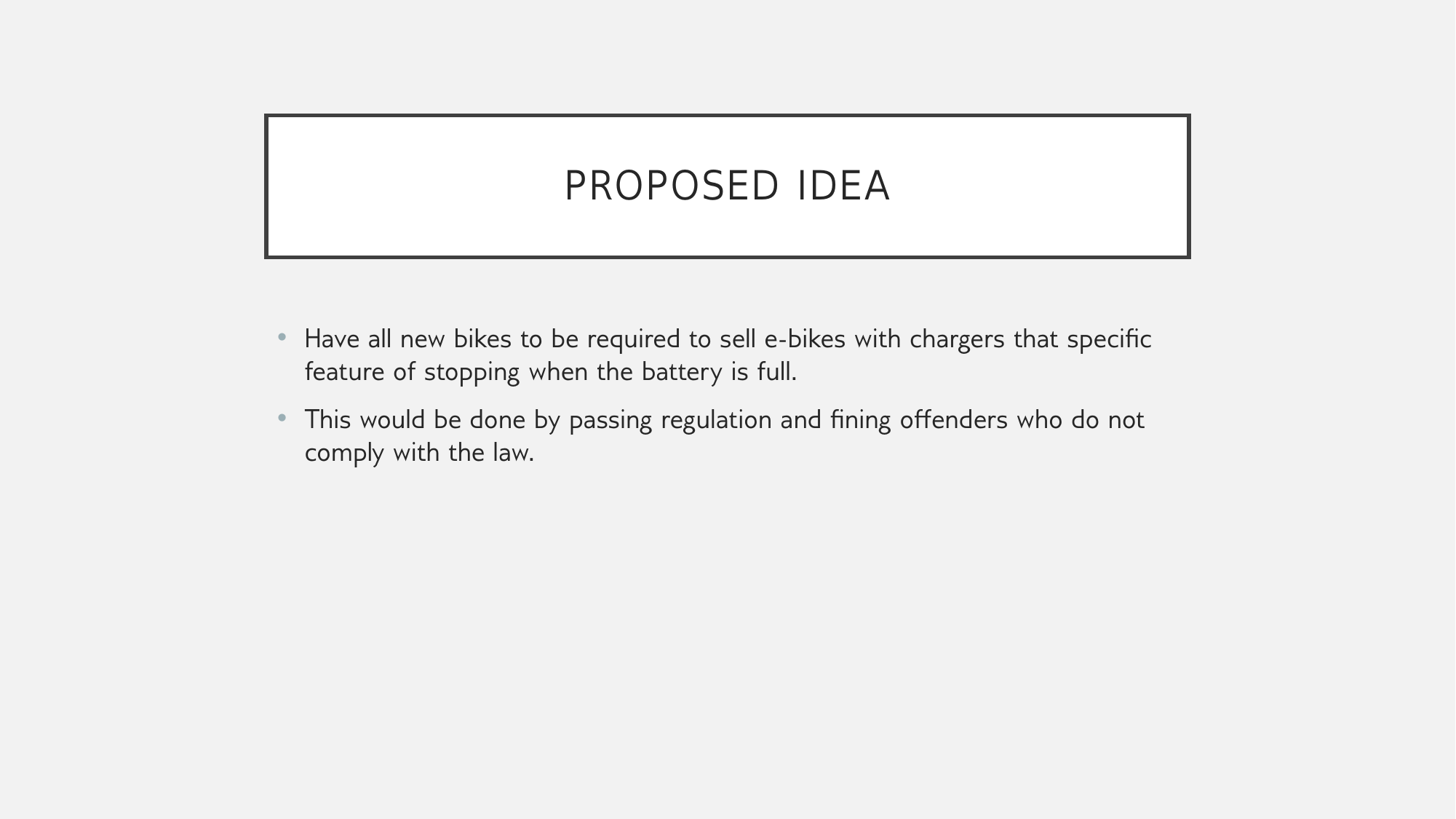

# Proposed Idea
Have all new bikes to be required to sell e-bikes with chargers that specific feature of stopping when the battery is full.
This would be done by passing regulation and fining offenders who do not comply with the law.